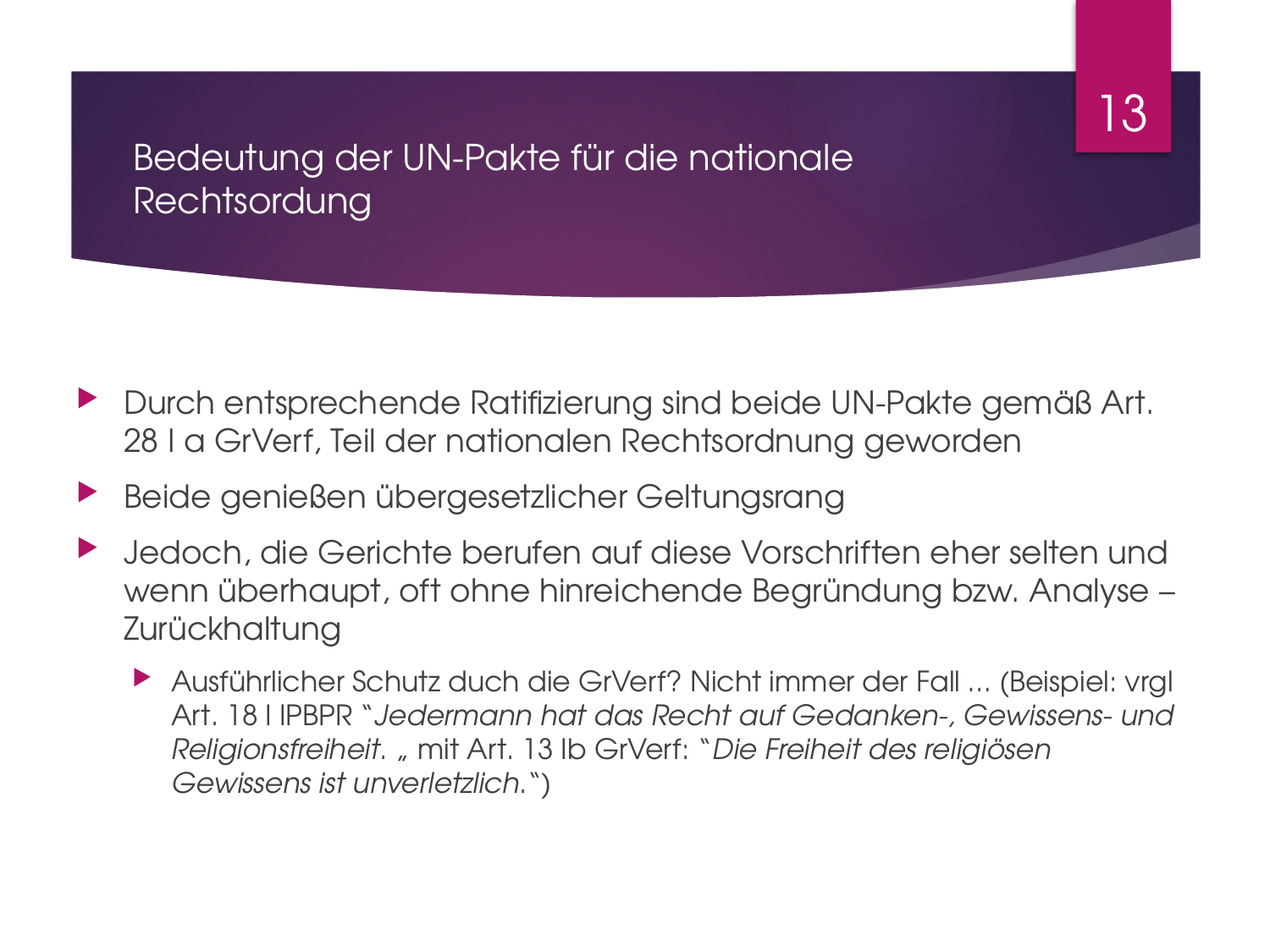

13
# Bedeutung der UN-Pakte für die nationale Rechtsordung
Durch entsprechende Ratifizierung sind beide UN-Pakte gemäß Art. 28 I a GrVerf, Teil der nationalen Rechtsordnung geworden
Beide genießen übergesetzlicher Geltungsrang
Jedoch, die Gerichte berufen auf diese Vorschriften eher selten und wenn überhaupt, oft ohne hinreichende Begründung bzw. Analyse – Zurückhaltung
Ausführlicher Schutz duch die GrVerf? Nicht immer der Fall … (Beispiel: vrgl Art. 18 I IPBPR “Jedermann hat das Recht auf Gedanken-, Gewissens- und Religionsfreiheit. „ mit Art. 13 Ib GrVerf: “Die Freiheit des religiösen Gewissens ist unverletzlich.“)